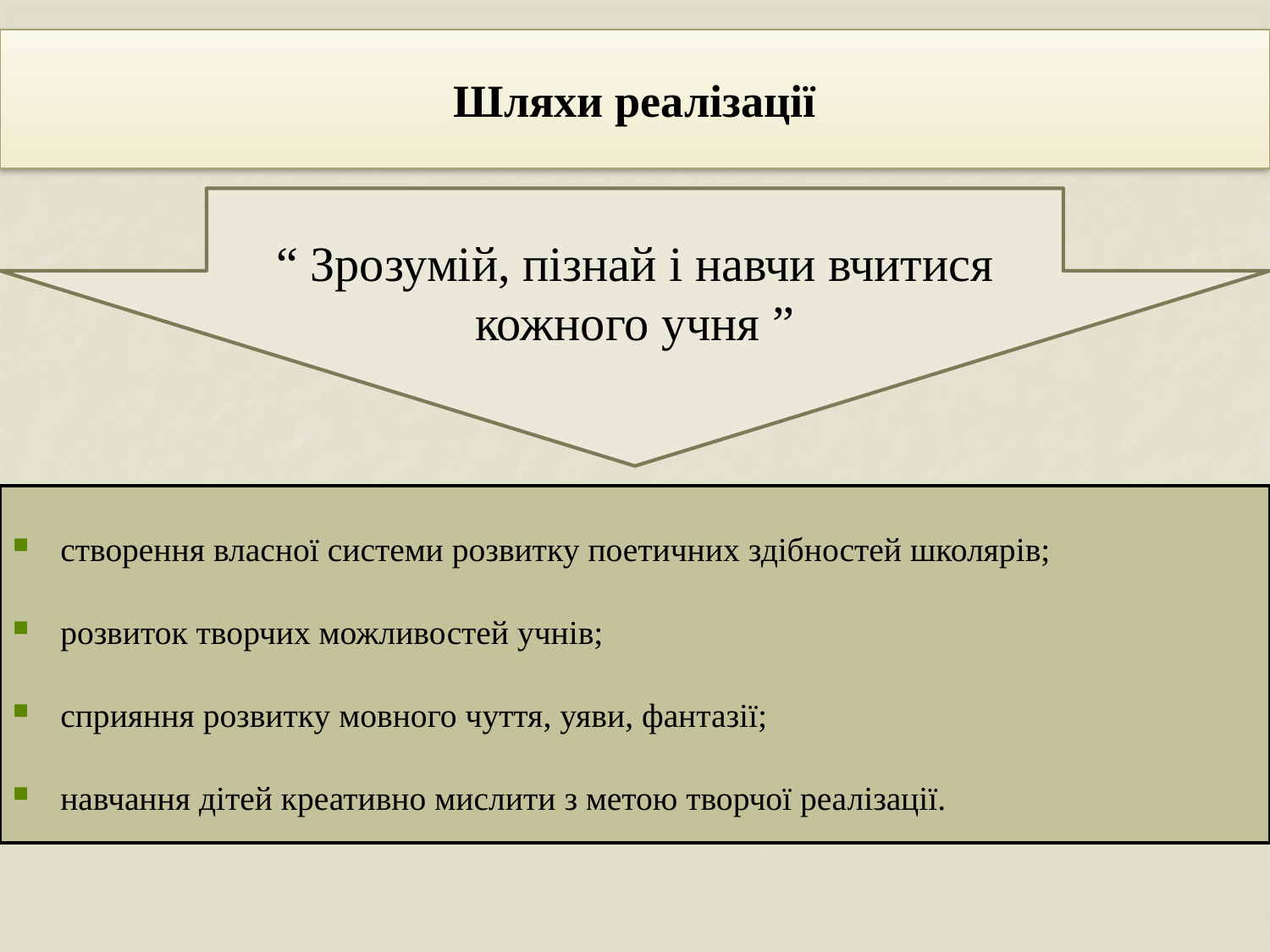

Шляхи реалізації

“ Зрозумій, пізнай і навчи вчитися кожного учня ”
створення власної системи розвитку поетичних здібностей школярів;
розвиток творчих можливостей учнів;
сприяння розвитку мовного чуття, уяви, фантазії;
навчання дітей креативно мислити з метою творчої реалізації.